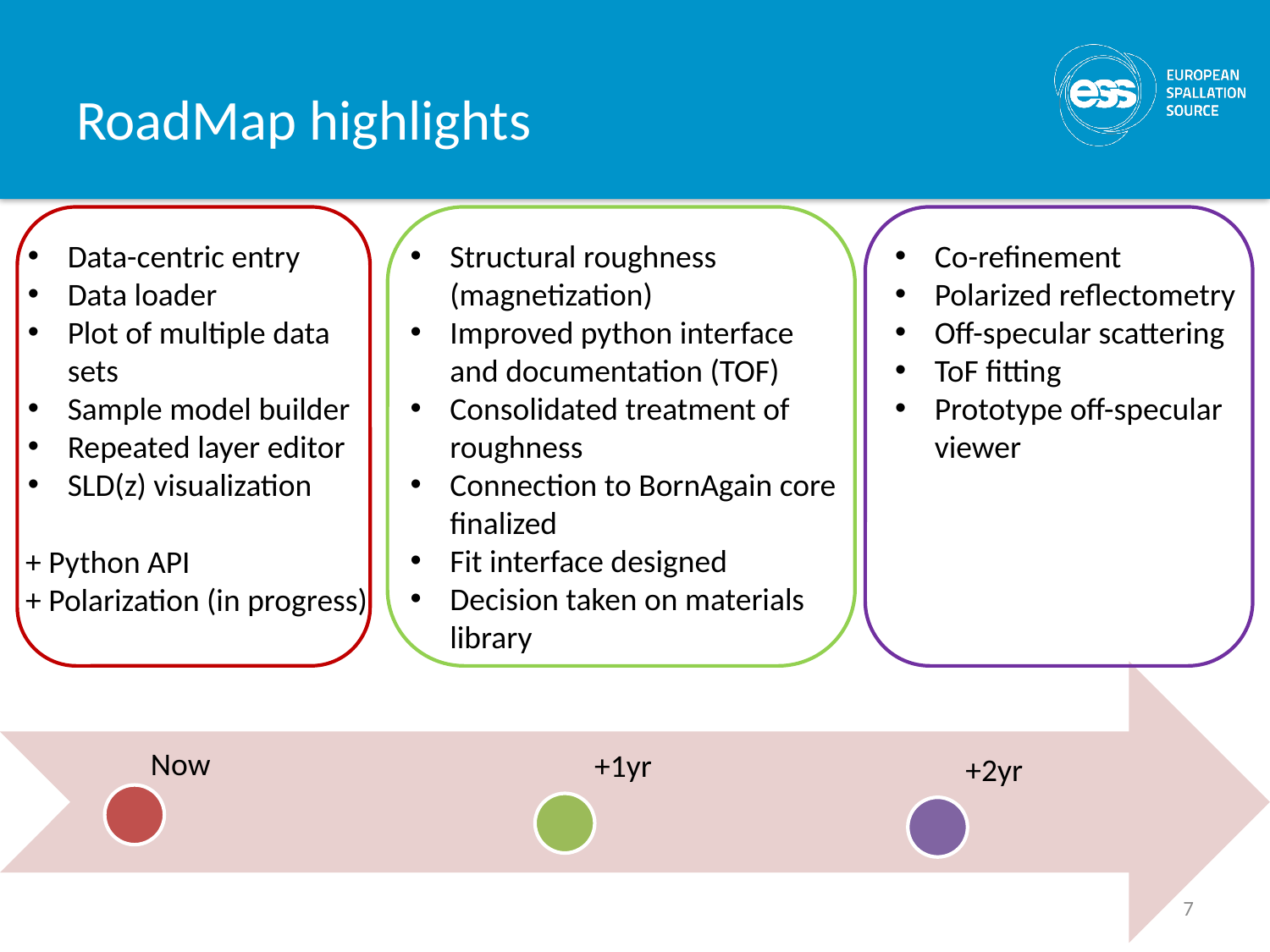

# RoadMap highlights

Data-centric entry
Data loader
Plot of multiple data sets
Sample model builder
Repeated layer editor
SLD(z) visualization
Structural roughness (magnetization)
Improved python interface and documentation (TOF)
Consolidated treatment of roughness
Connection to BornAgain core finalized
Fit interface designed
Decision taken on materials library
Co-refinement
Polarized reflectometry
Off-specular scattering
ToF fitting
Prototype off-specular viewer

+ Python API
+ Polarization (in progress)
Now
+1yr
+2yr
7